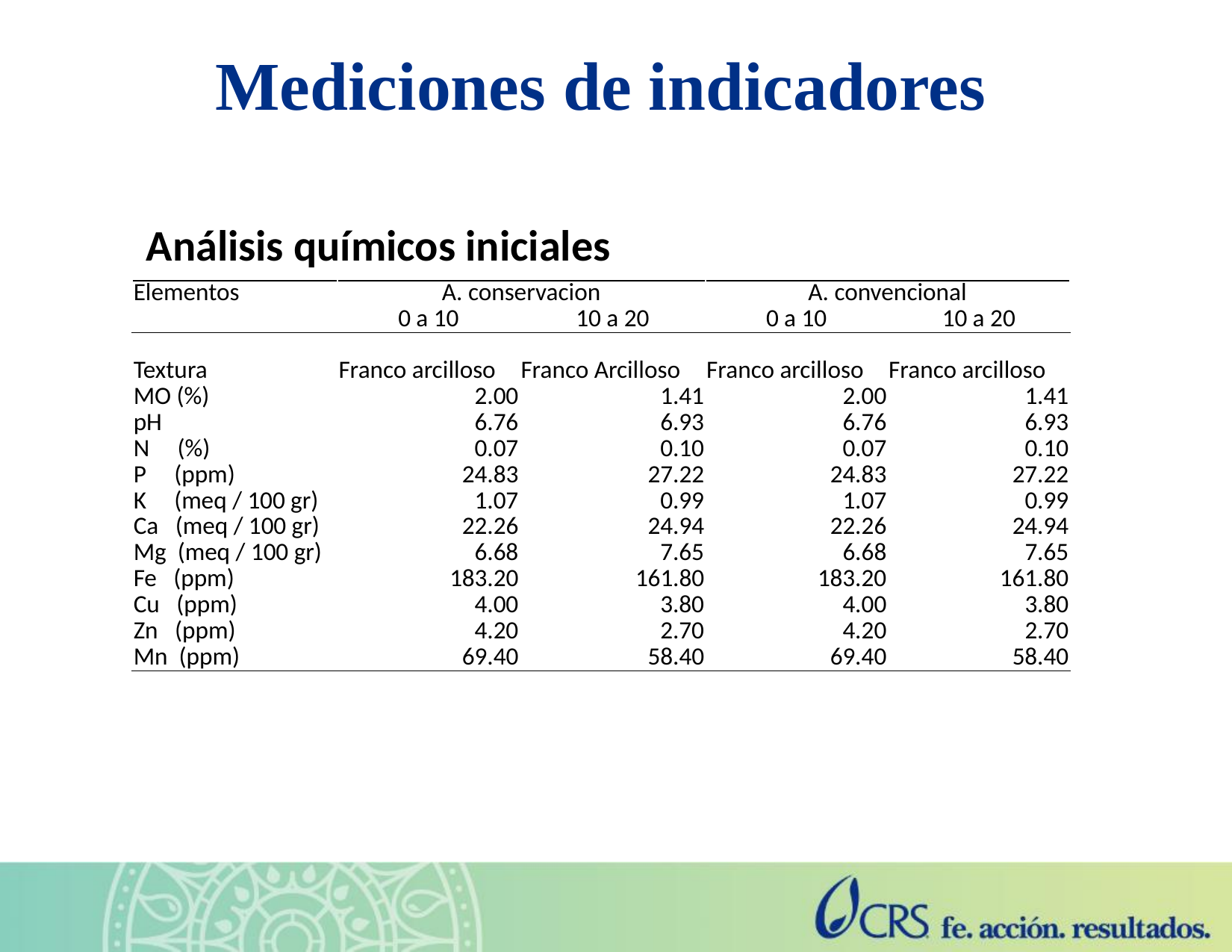

Mediciones de indicadores
Análisis químicos iniciales
| Elementos | A. conservacion |  | A. convencional |  |
| --- | --- | --- | --- | --- |
|  | 0 a 10 | 10 a 20 | 0 a 10 | 10 a 20 |
|  |  |  |  |  |
| Textura | Franco arcilloso | Franco Arcilloso | Franco arcilloso | Franco arcilloso |
| MO (%) | 2.00 | 1.41 | 2.00 | 1.41 |
| pH | 6.76 | 6.93 | 6.76 | 6.93 |
| N (%) | 0.07 | 0.10 | 0.07 | 0.10 |
| P (ppm) | 24.83 | 27.22 | 24.83 | 27.22 |
| K (meq / 100 gr) | 1.07 | 0.99 | 1.07 | 0.99 |
| Ca (meq / 100 gr) | 22.26 | 24.94 | 22.26 | 24.94 |
| Mg (meq / 100 gr) | 6.68 | 7.65 | 6.68 | 7.65 |
| Fe (ppm) | 183.20 | 161.80 | 183.20 | 161.80 |
| Cu (ppm) | 4.00 | 3.80 | 4.00 | 3.80 |
| Zn (ppm) | 4.20 | 2.70 | 4.20 | 2.70 |
| Mn (ppm) | 69.40 | 58.40 | 69.40 | 58.40 |